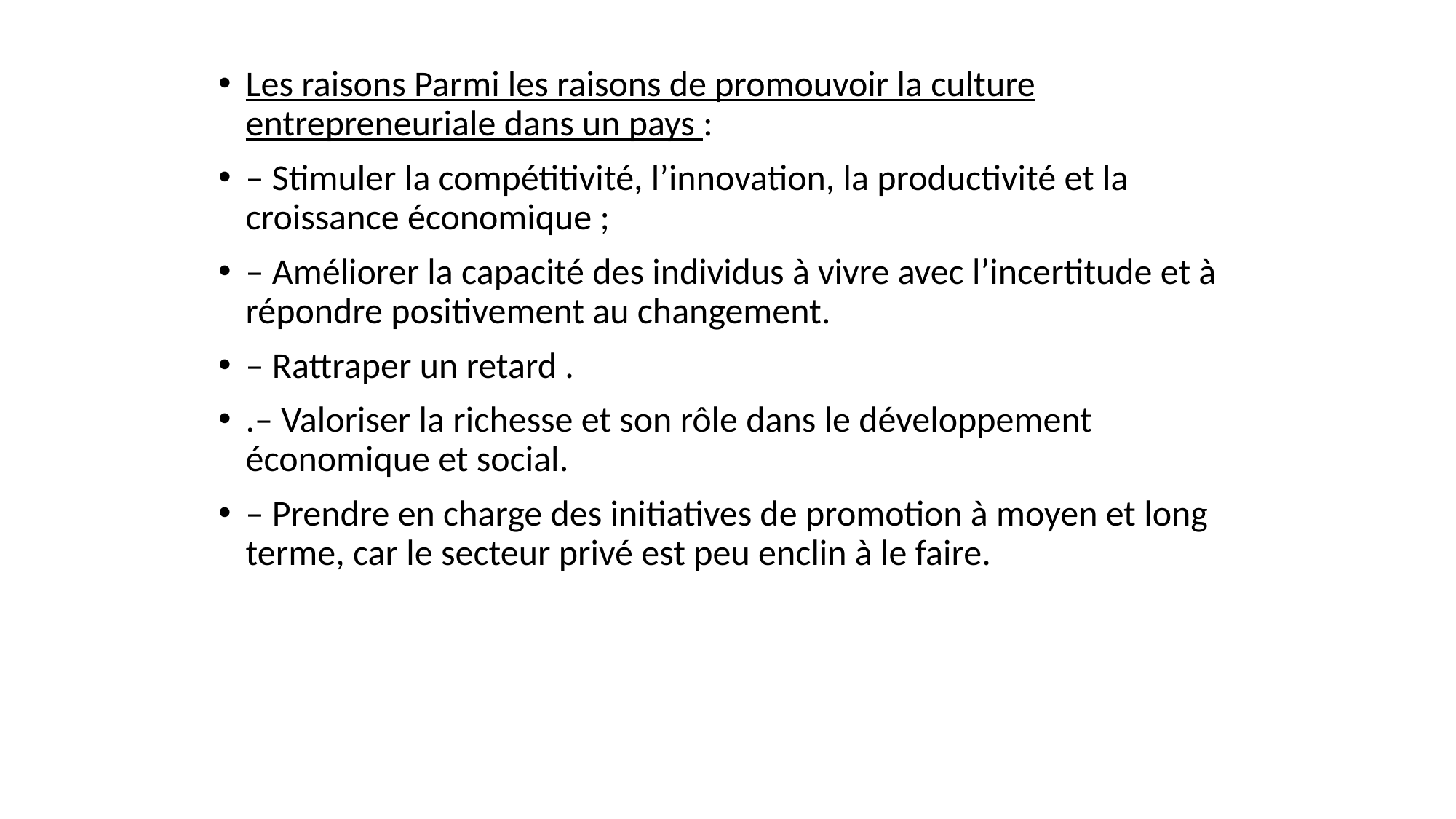

Les raisons Parmi les raisons de promouvoir la culture entrepreneuriale dans un pays :
– Stimuler la compétitivité, l’innovation, la productivité et la croissance économique ;
– Améliorer la capacité des individus à vivre avec l’incertitude et à répondre positivement au changement.
– Rattraper un retard .
.– Valoriser la richesse et son rôle dans le développement économique et social.
– Prendre en charge des initiatives de promotion à moyen et long terme, car le secteur privé est peu enclin à le faire.